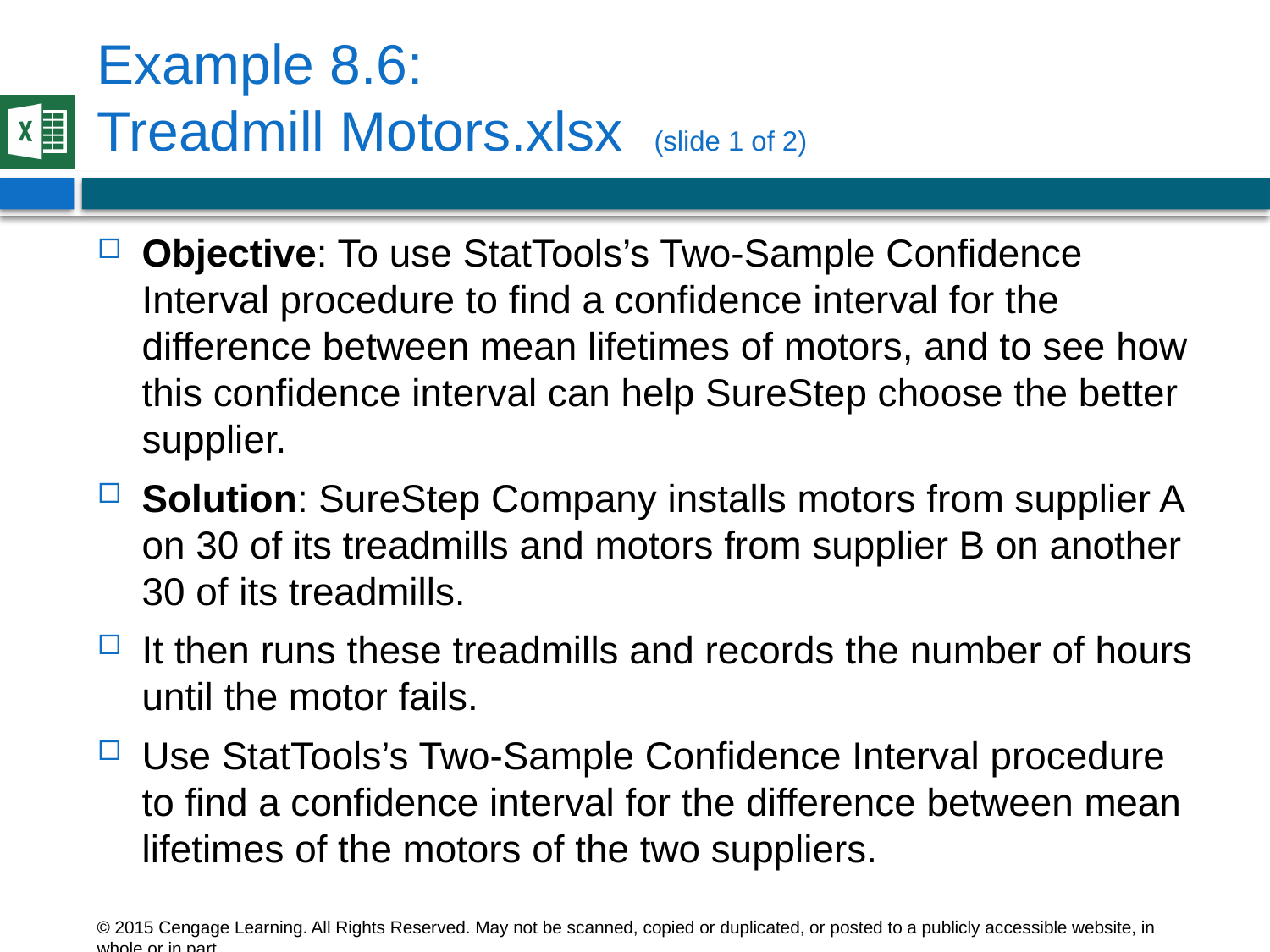

# Example 8.6: Treadmill Motors.xlsx  (slide 1 of 2)
Objective: To use StatTools’s Two-Sample Confidence Interval procedure to find a confidence interval for the difference between mean lifetimes of motors, and to see how this confidence interval can help SureStep choose the better supplier.
Solution: SureStep Company installs motors from supplier A on 30 of its treadmills and motors from supplier B on another 30 of its treadmills.
It then runs these treadmills and records the number of hours until the motor fails.
Use StatTools’s Two-Sample Confidence Interval procedure to find a confidence interval for the difference between mean lifetimes of the motors of the two suppliers.